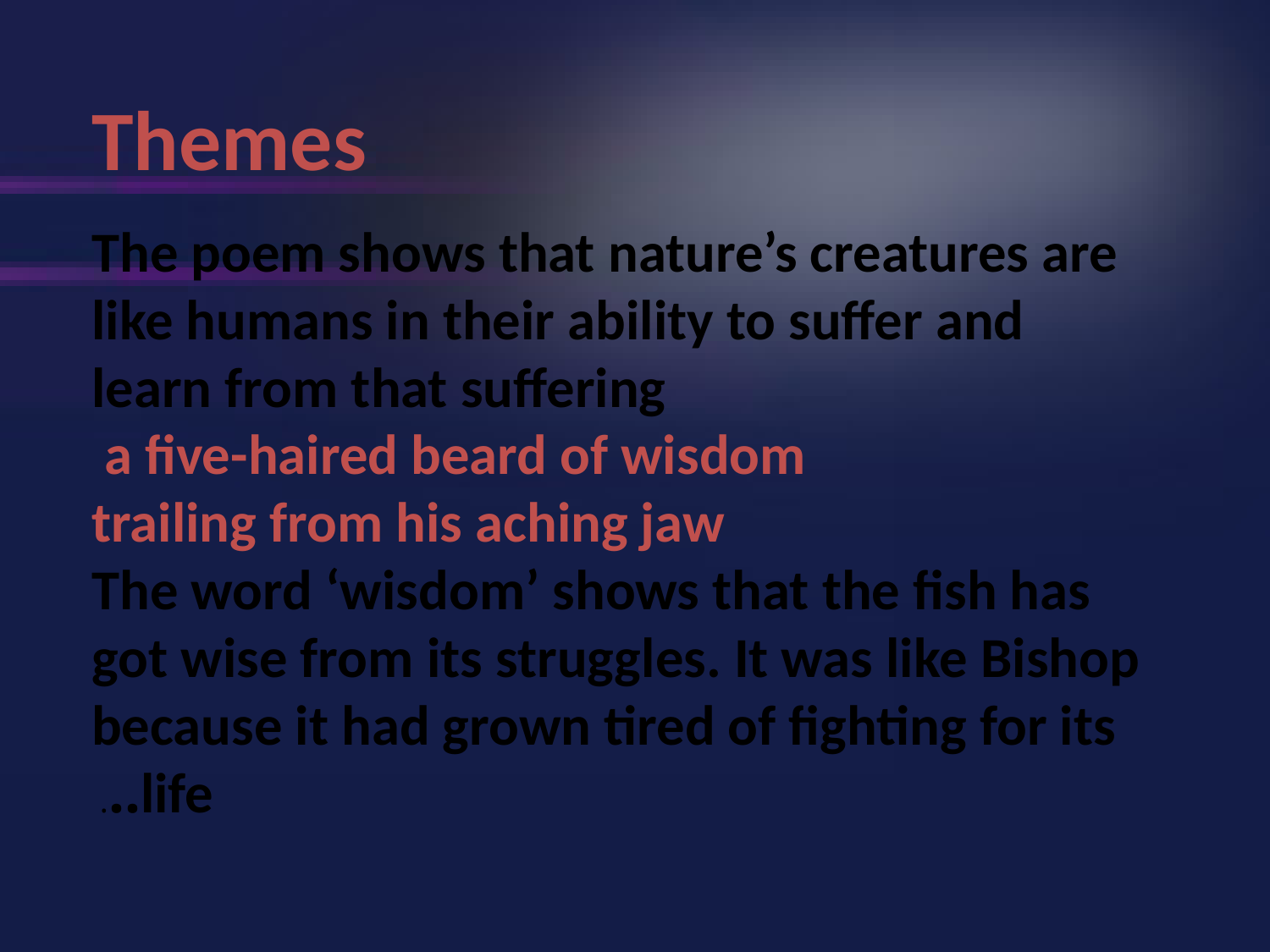

Themes
The poem shows that nature’s creatures are like humans in their ability to suffer and learn from that suffering
 a five-haired beard of wisdom
trailing from his aching jaw
The word ‘wisdom’ shows that the fish has got wise from its struggles. It was like Bishop because it had grown tired of fighting for its life...